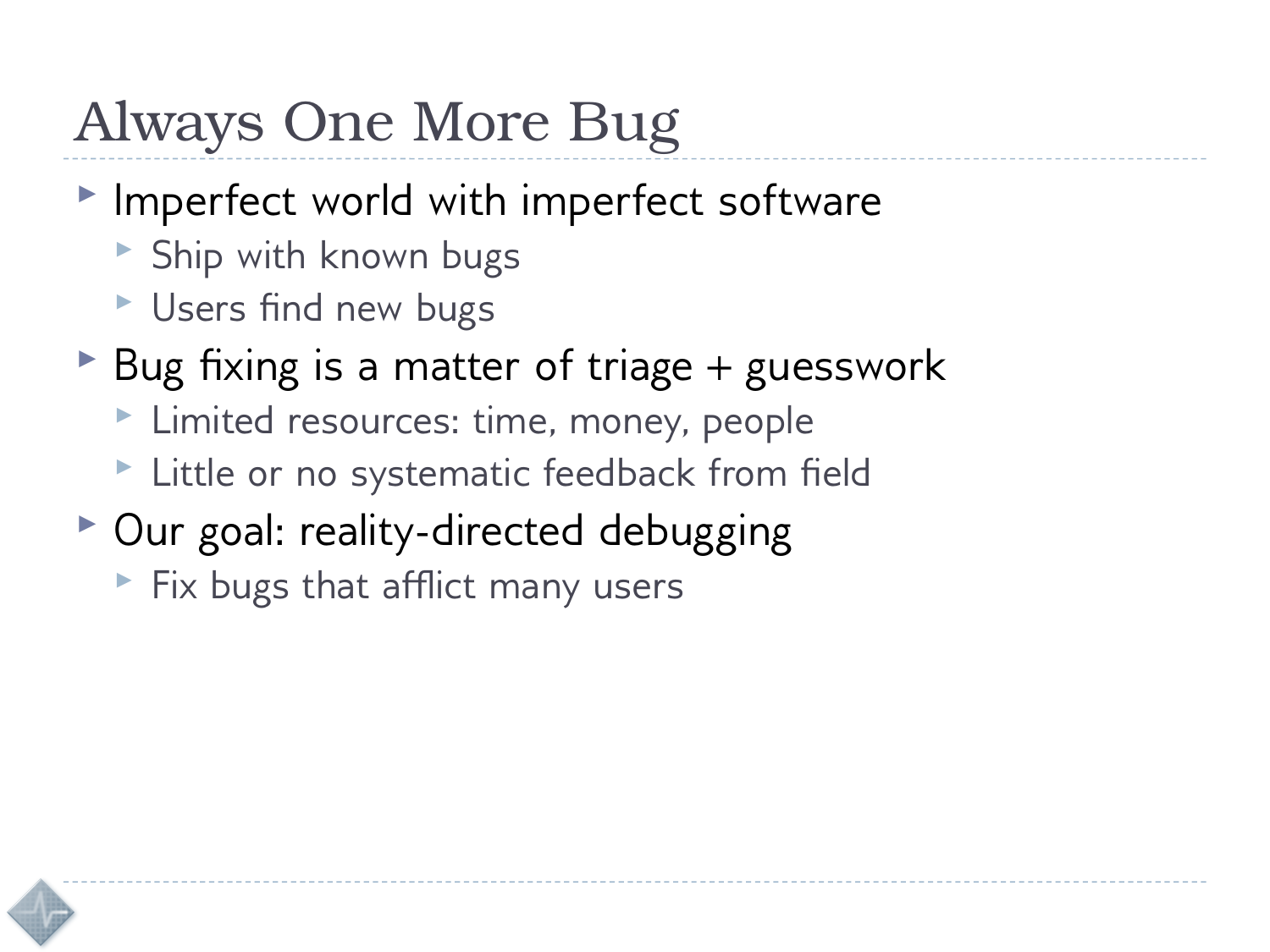

# Always One More Bug
Imperfect world with imperfect software
Ship with known bugs
Users find new bugs
Bug fixing is a matter of triage + guesswork
Limited resources: time, money, people
Little or no systematic feedback from field
Our goal: reality-directed debugging
Fix bugs that afflict many users